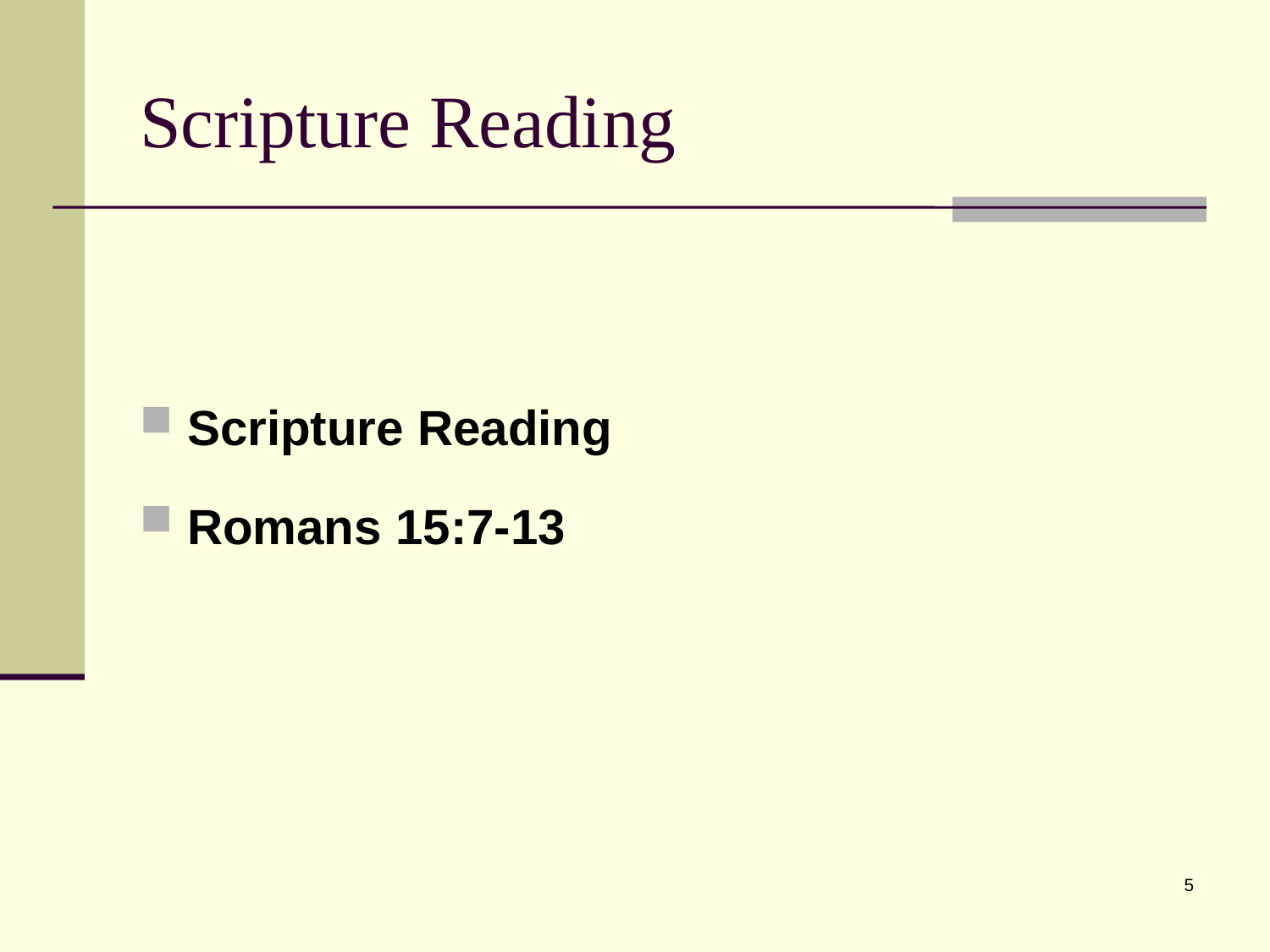

# Scripture Reading

Scripture Reading
Romans 15:7-13

5